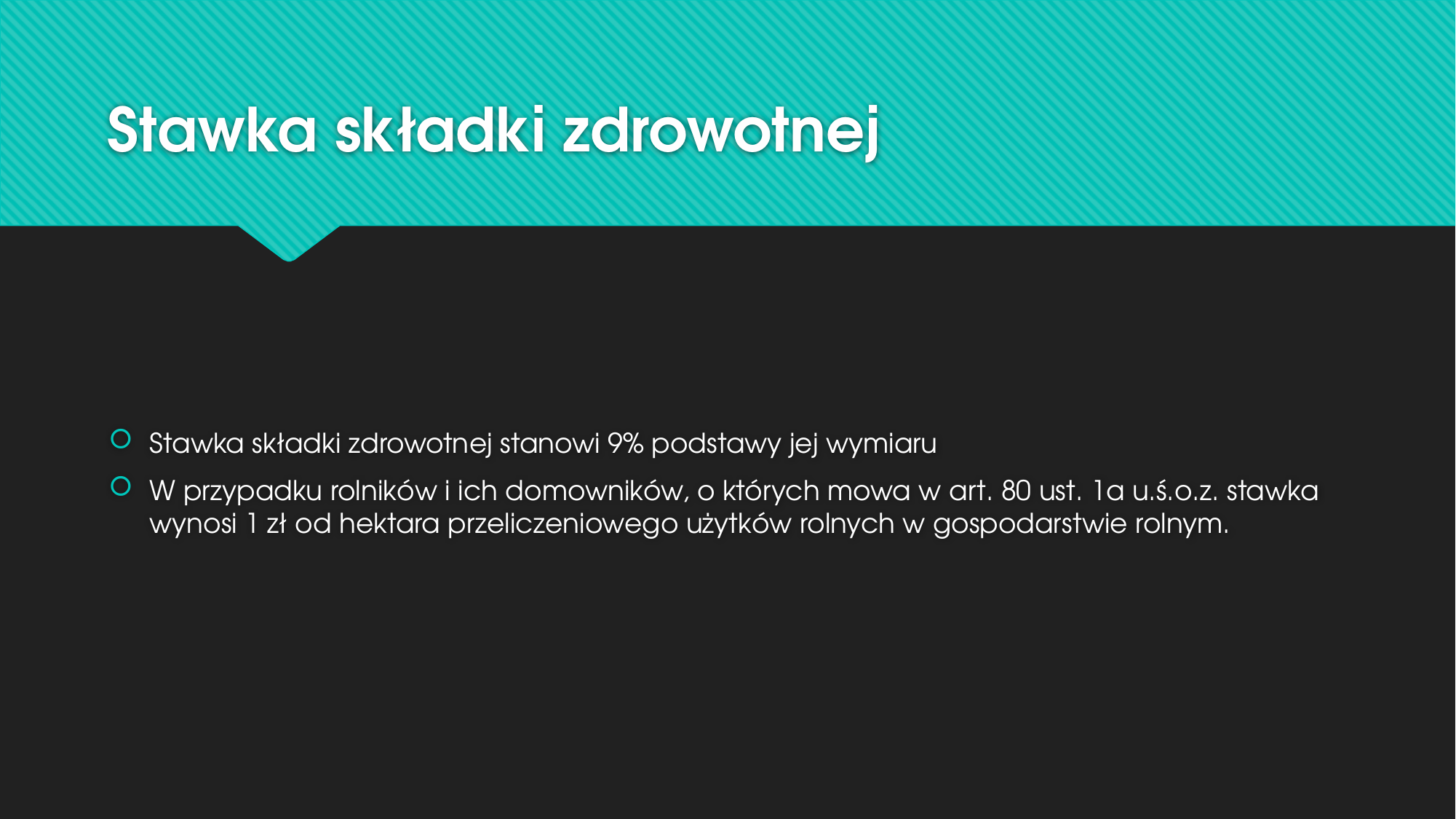

# Stawka składki zdrowotnej
Stawka składki zdrowotnej stanowi 9% podstawy jej wymiaru
W przypadku rolników i ich domowników, o których mowa w art. 80 ust. 1a u.ś.o.z. stawka wynosi 1 zł od hektara przeliczeniowego użytków rolnych w gospodarstwie rolnym.